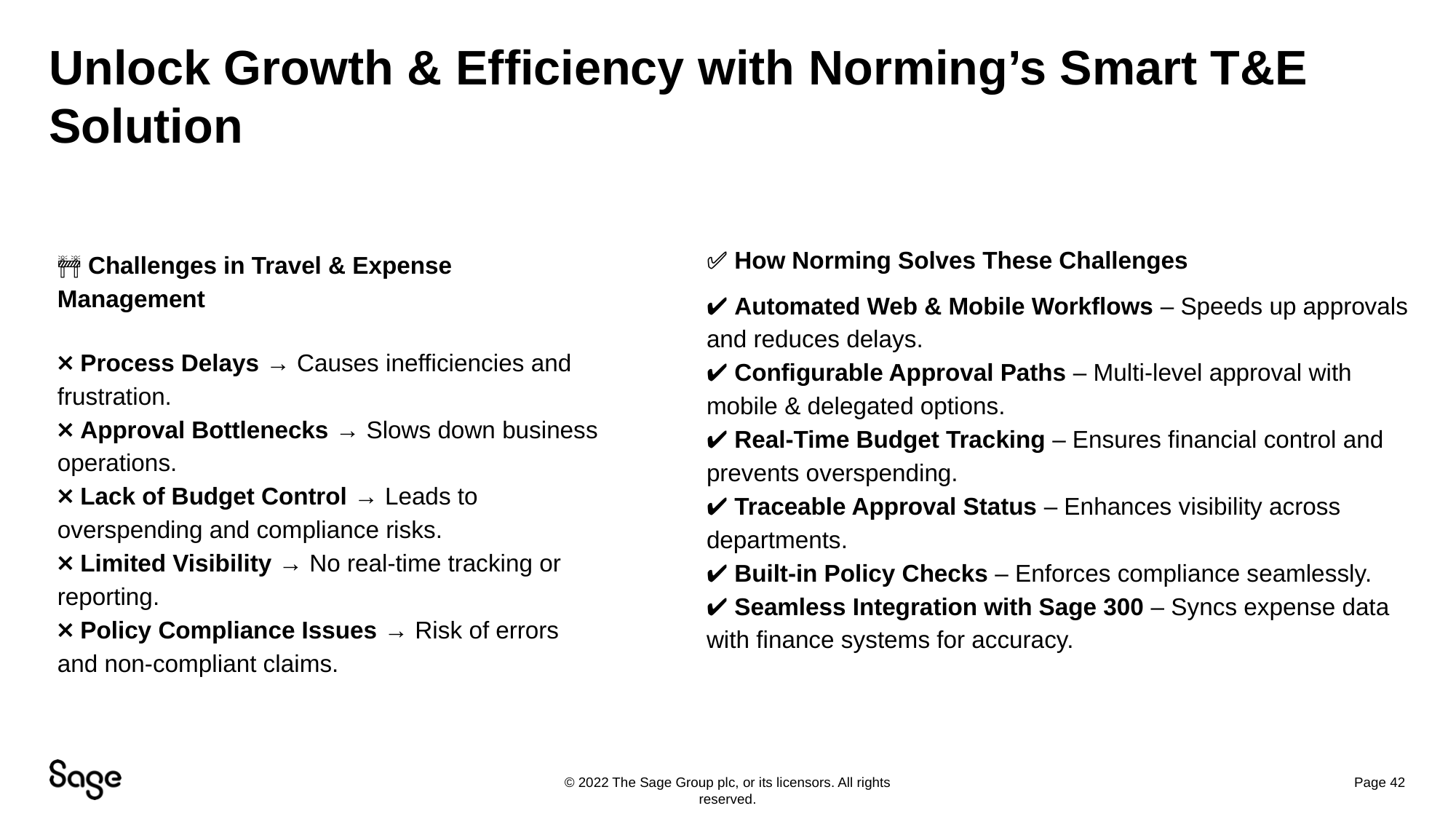

# Unlock Growth & Efficiency with Norming’s Smart T&E Solution
🚧 Challenges in Travel & Expense Management
❌ Process Delays → Causes inefficiencies and frustration.
❌ Approval Bottlenecks → Slows down business operations.
❌ Lack of Budget Control → Leads to overspending and compliance risks.
❌ Limited Visibility → No real-time tracking or reporting.
❌ Policy Compliance Issues → Risk of errors and non-compliant claims.

✅ How Norming Solves These Challenges
✔ Automated Web & Mobile Workflows – Speeds up approvals and reduces delays.
✔ Configurable Approval Paths – Multi-level approval with mobile & delegated options.
✔ Real-Time Budget Tracking – Ensures financial control and prevents overspending.
✔ Traceable Approval Status – Enhances visibility across departments.
✔ Built-in Policy Checks – Enforces compliance seamlessly.
✔ Seamless Integration with Sage 300 – Syncs expense data with finance systems for accuracy.

Page 42